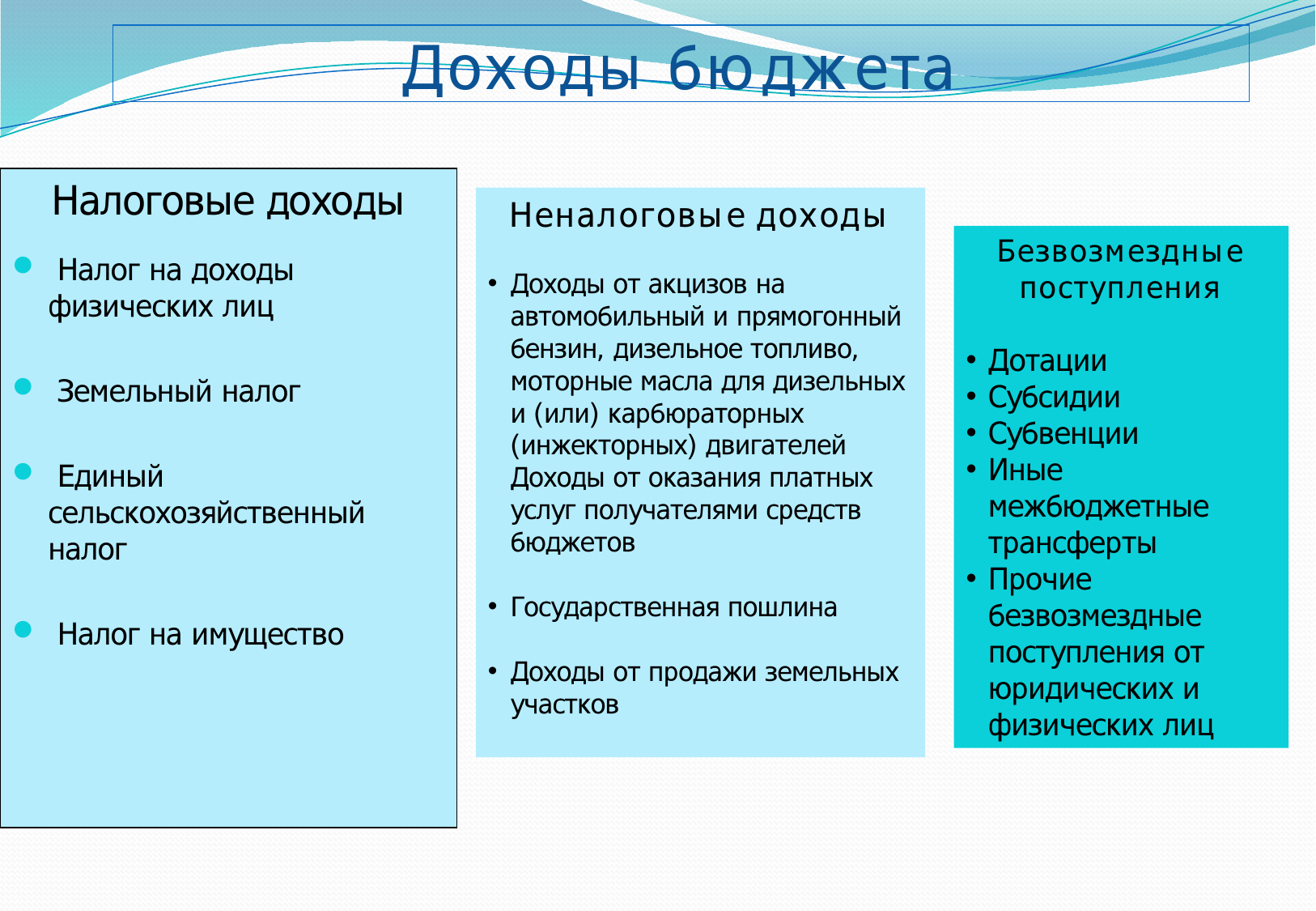

# Доходы бюджета
Налоговые доходы

 Налог на доходы физических лиц

 Земельный налог

 Единый сельскохозяйственный налог

 Налог на имущество

Неналоговые доходы

Доходы от акцизов на автомобильный и прямогонный бензин, дизельное топливо, моторные масла для дизельных и (или) карбюраторных (инжекторных) двигателей Доходы от оказания платных услуг получателями средств бюджетов

Государственная пошлина

Доходы от продажи земельных участков

Безвозмездные поступления

Дотации
Субсидии
Субвенции
Иные межбюджетные трансферты
Прочие безвозмездные поступления от юридических и физических лиц